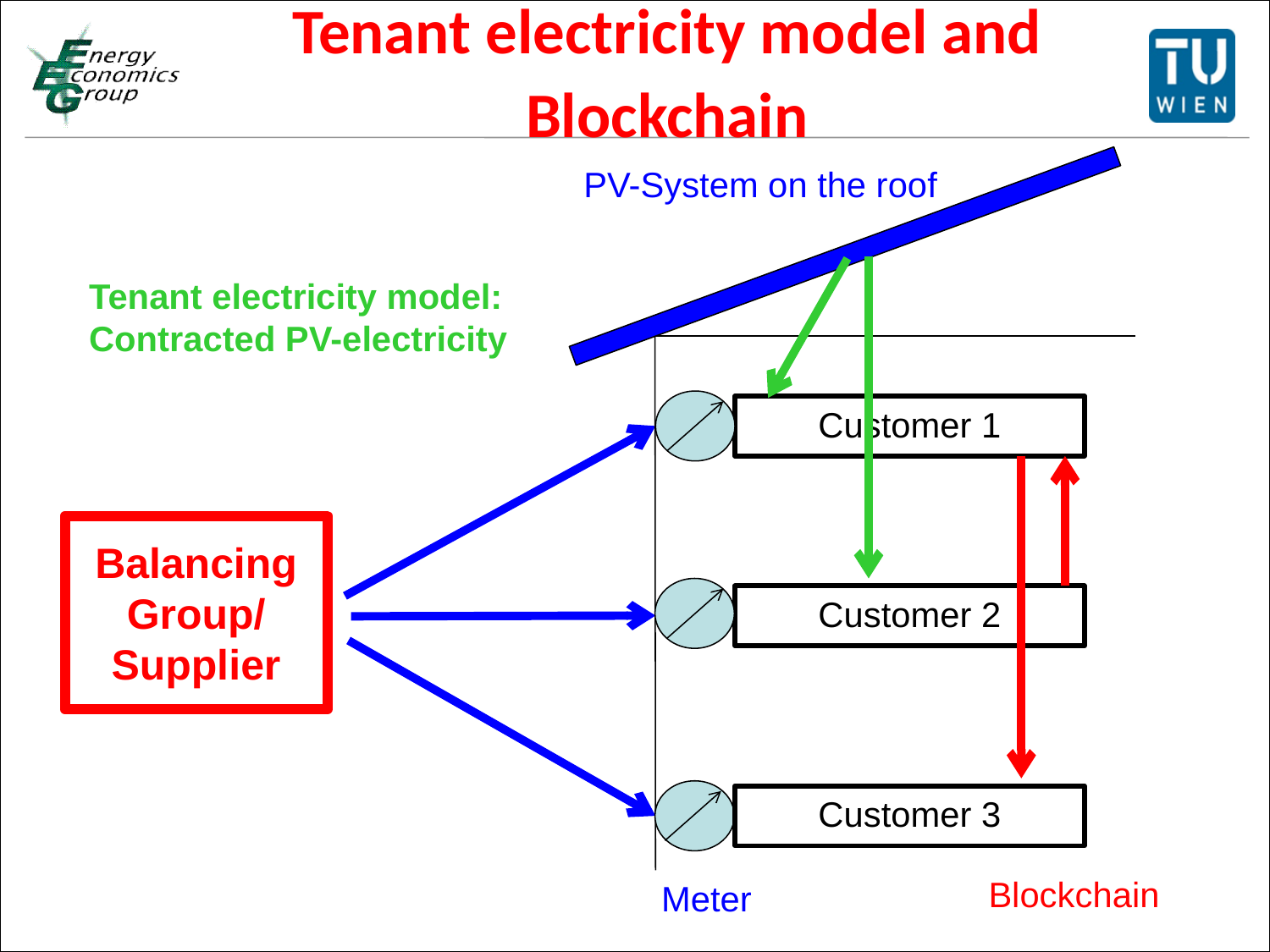

Tenant electricity model and Blockchain
PV-System on the roof

Tenant electricity model:
Contracted PV-electricity

Customer 1
Balancing
Group/
Supplier

Customer 2

Customer 3
Blockchain
Meter